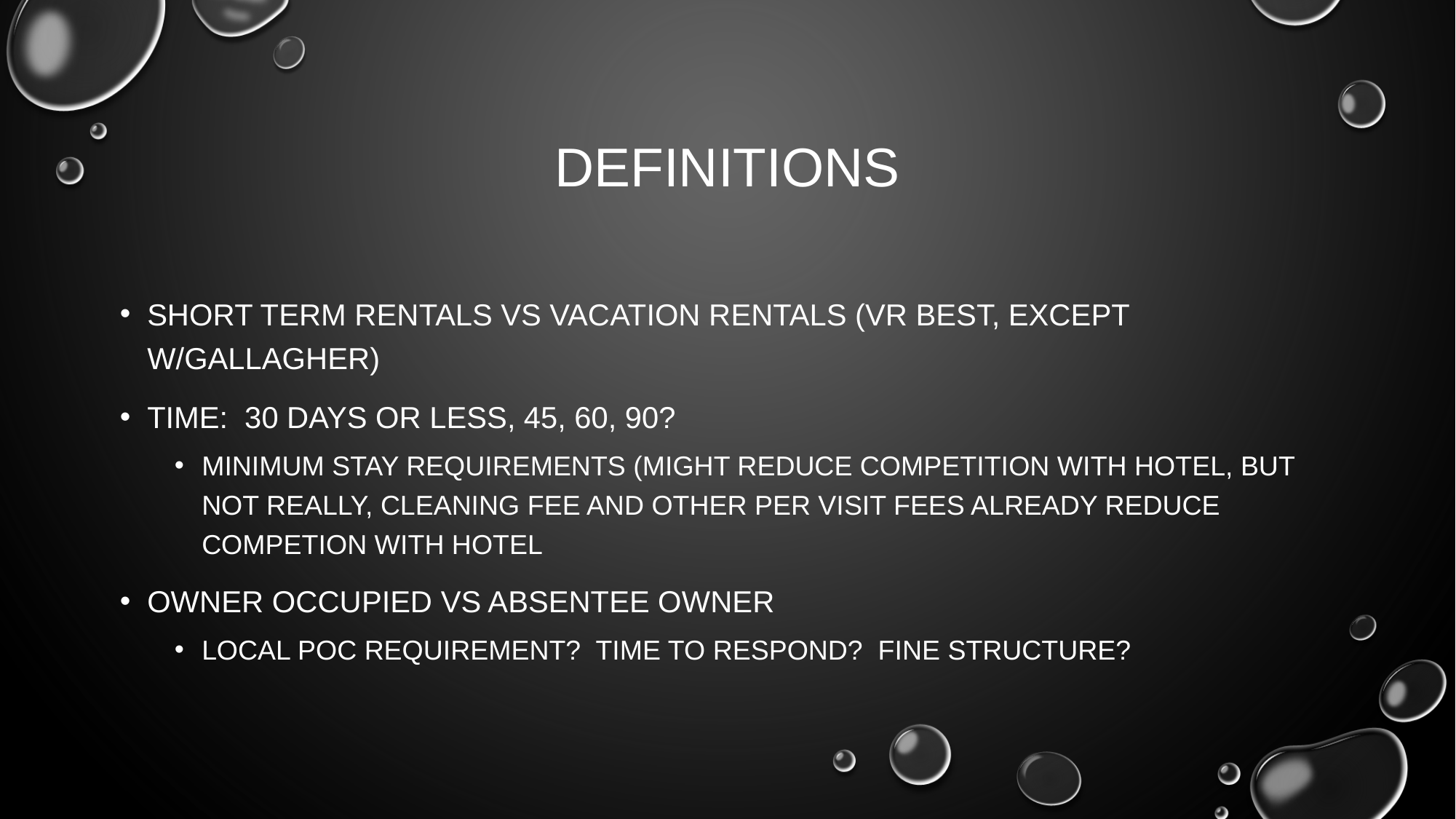

# Definitions
Short Term rentals VS Vacation Rentals (VR Best, except w/Gallagher)
Time:  30 days or less, 45, 60, 90?
Minimum stay requirements (might reduce competition with hotel, but not really, cleaning fee and other per visit fees already reduce competion with hotel
Owner occupied vs absentee owner
Local POC requirement?  Time to respond?  Fine Structure?